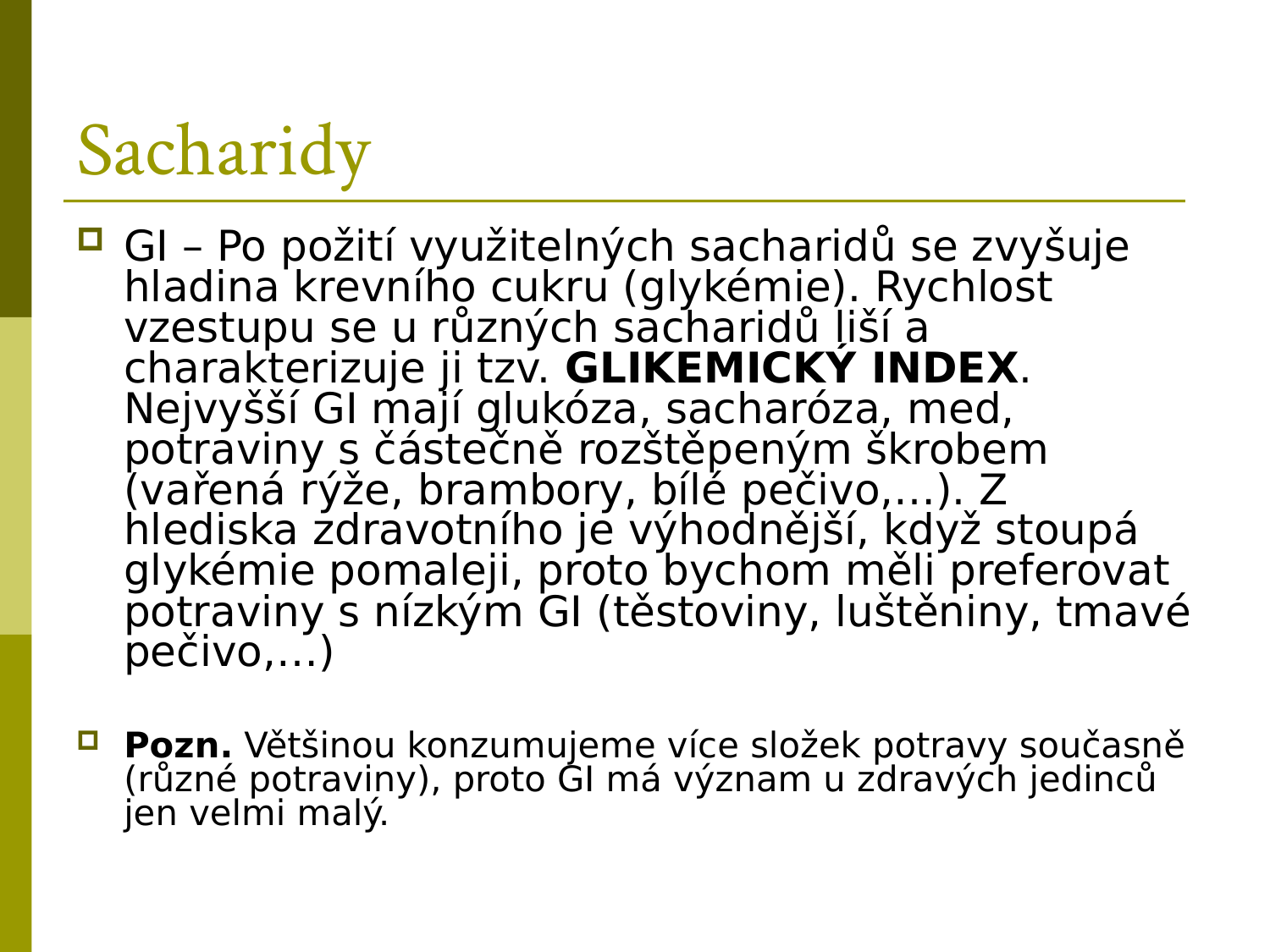

# Sacharidy
GI – Po požití využitelných sacharidů se zvyšuje hladina krevního cukru (glykémie). Rychlost vzestupu se u různých sacharidů liší a charakterizuje ji tzv. GLIKEMICKÝ INDEX. Nejvyšší GI mají glukóza, sacharóza, med, potraviny s částečně rozštěpeným škrobem (vařená rýže, brambory, bílé pečivo,…). Z hlediska zdravotního je výhodnější, když stoupá glykémie pomaleji, proto bychom měli preferovat potraviny s nízkým GI (těstoviny, luštěniny, tmavé pečivo,…)

Pozn. Většinou konzumujeme více složek potravy současně (různé potraviny), proto GI má význam u zdravých jedinců jen velmi malý.